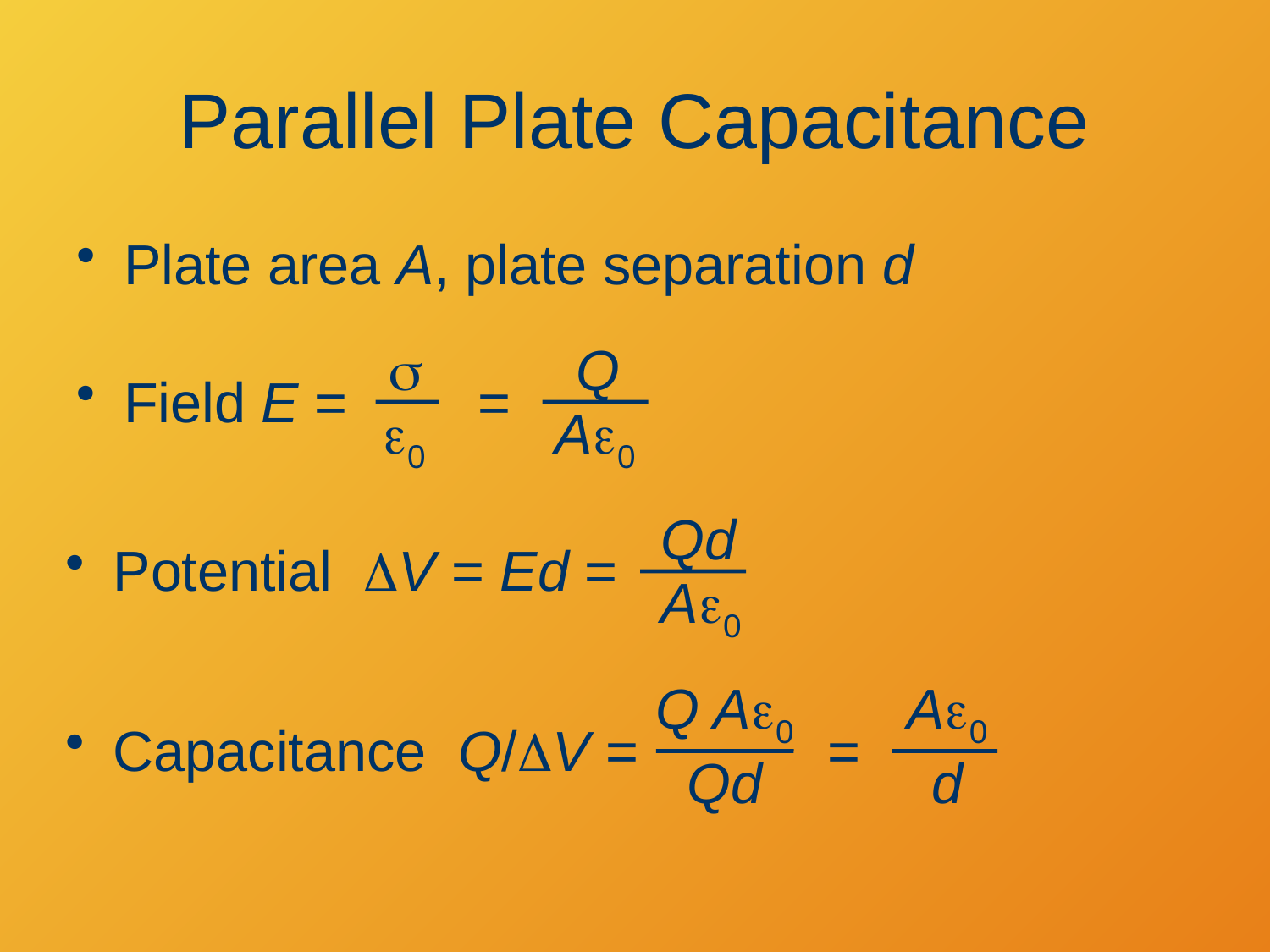

# Parallel Plate Capacitance
Plate area A, plate separation d
σ
ε0

Q
Aε0

Field E =
=
Qd
Aε0

Potential  ΔV = Ed =
Q Aε0
Qd

Aε0
d

Capacitance  Q/ΔV =
=